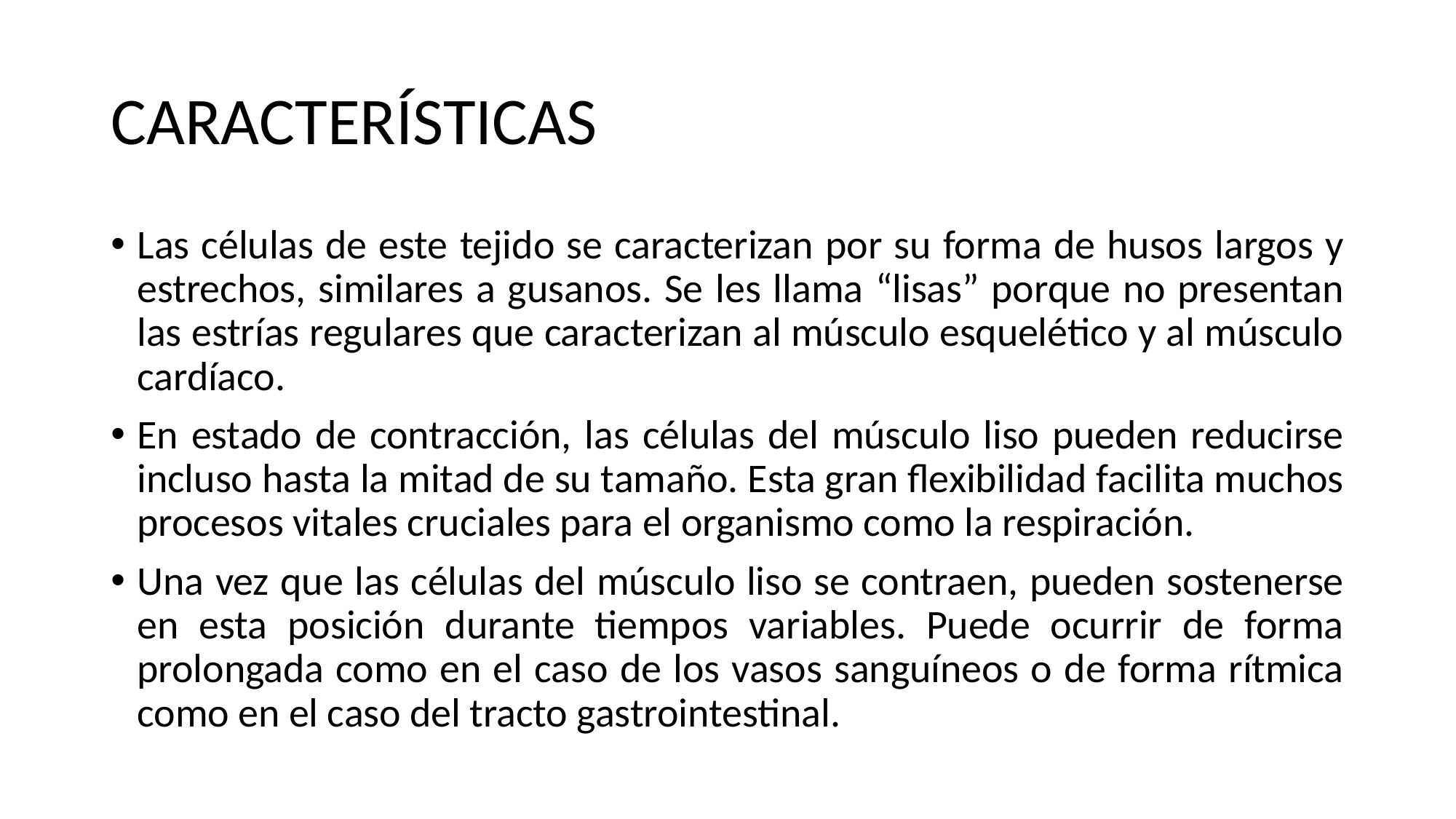

# CARACTERÍSTICAS
Las células de este tejido se caracterizan por su forma de husos largos y estrechos, similares a gusanos. Se les llama “lisas” porque no presentan las estrías regulares que caracterizan al músculo esquelético y al músculo cardíaco.
En estado de contracción, las células del músculo liso pueden reducirse incluso hasta la mitad de su tamaño. Esta gran flexibilidad facilita muchos procesos vitales cruciales para el organismo como la respiración.
Una vez que las células del músculo liso se contraen, pueden sostenerse en esta posición durante tiempos variables. Puede ocurrir de forma prolongada como en el caso de los vasos sanguíneos o de forma rítmica como en el caso del tracto gastrointestinal.